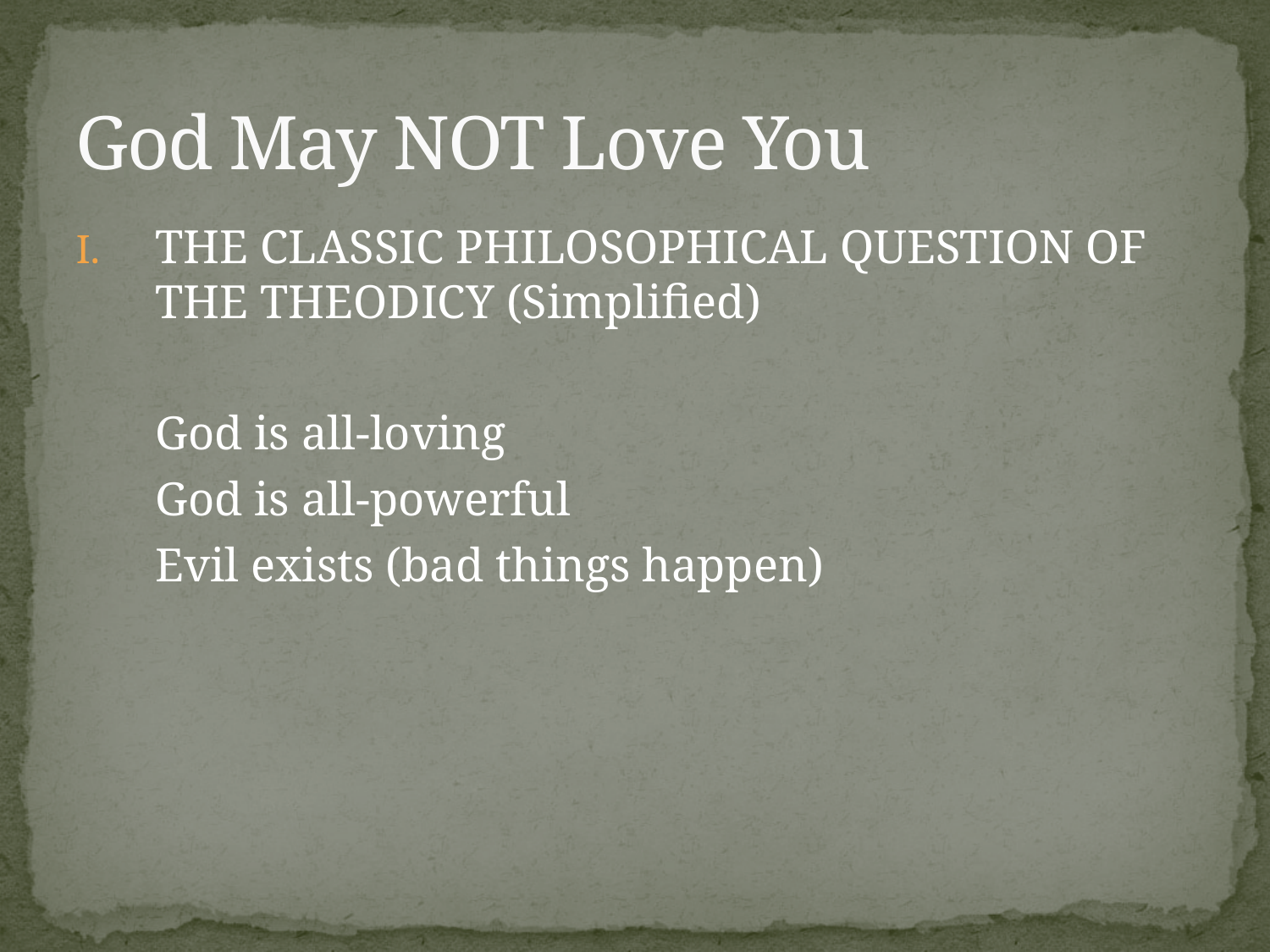

# God May NOT Love You
THE CLASSIC PHILOSOPHICAL QUESTION OF THE THEODICY (Simplified)

  	God is all-loving
	God is all-powerful
	Evil exists (bad things happen)